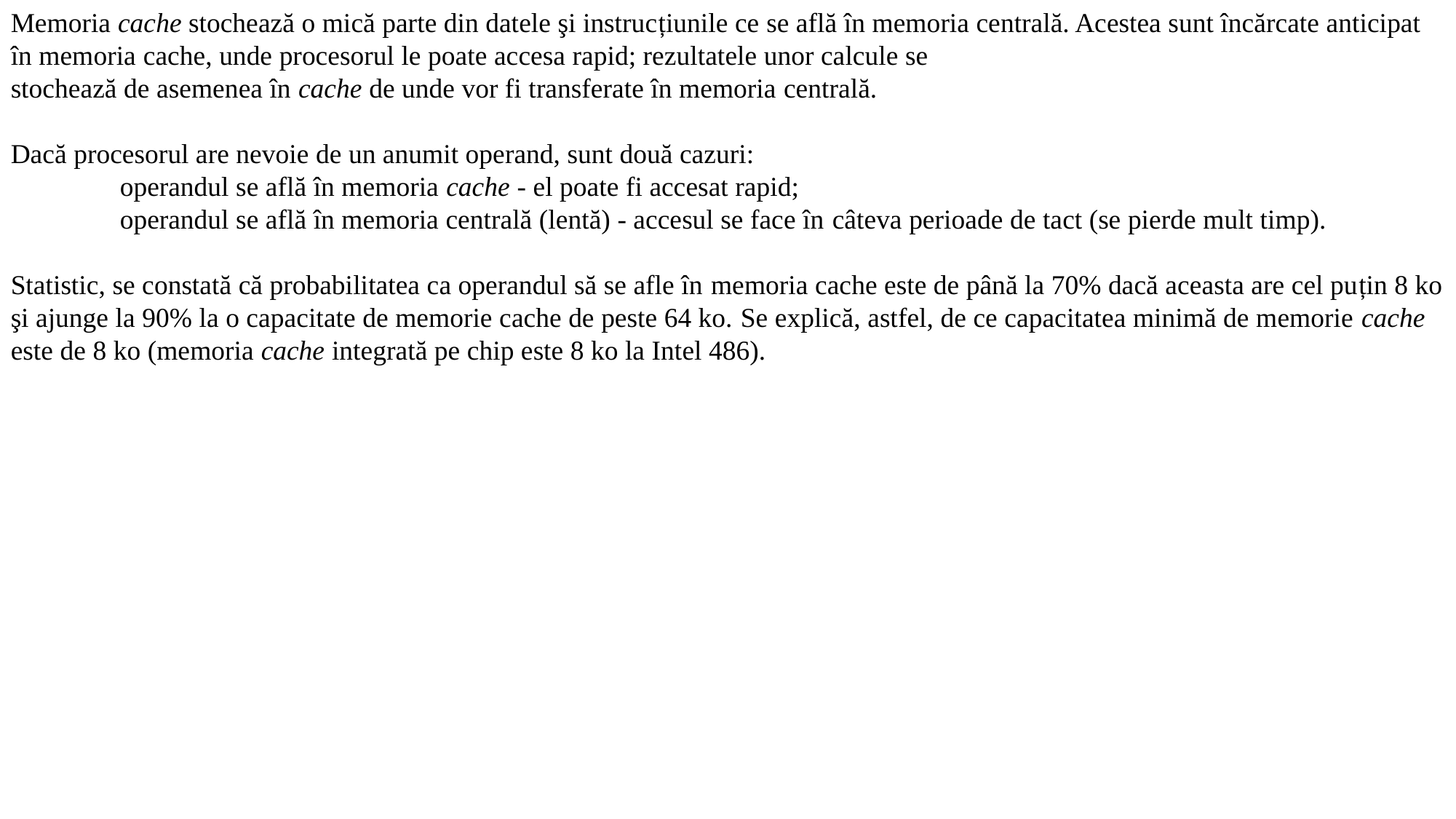

Memoria cache stochează o mică parte din datele şi instrucțiunile ce se află în memoria centrală. Acestea sunt încărcate anticipat în memoria cache, unde procesorul le poate accesa rapid; rezultatele unor calcule se
stochează de asemenea în cache de unde vor fi transferate în memoria centrală.
Dacă procesorul are nevoie de un anumit operand, sunt două cazuri:
	operandul se află în memoria cache - el poate fi accesat rapid;
	operandul se află în memoria centrală (lentă) - accesul se face în câteva perioade de tact (se pierde mult timp).
Statistic, se constată că probabilitatea ca operandul să se afle în memoria cache este de până la 70% dacă aceasta are cel puțin 8 ko şi ajunge la 90% la o capacitate de memorie cache de peste 64 ko. Se explică, astfel, de ce capacitatea minimă de memorie cache este de 8 ko (memoria cache integrată pe chip este 8 ko la Intel 486).